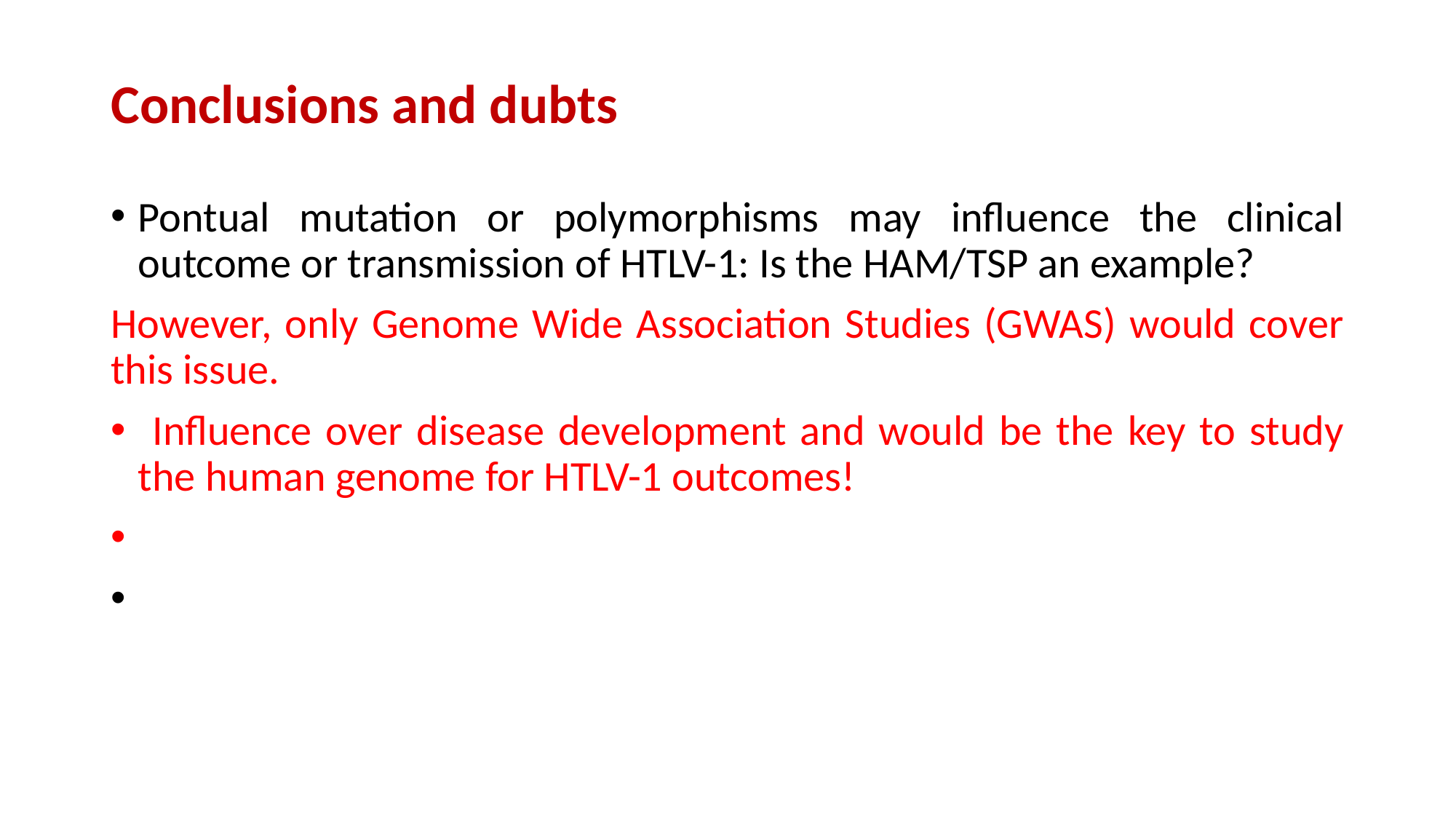

# Conclusions and dubts
Pontual mutation or polymorphisms may influence the clinical outcome or transmission of HTLV-1: Is the HAM/TSP an example?
However, only Genome Wide Association Studies (GWAS) would cover this issue.
 Influence over disease development and would be the key to study the human genome for HTLV-1 outcomes!